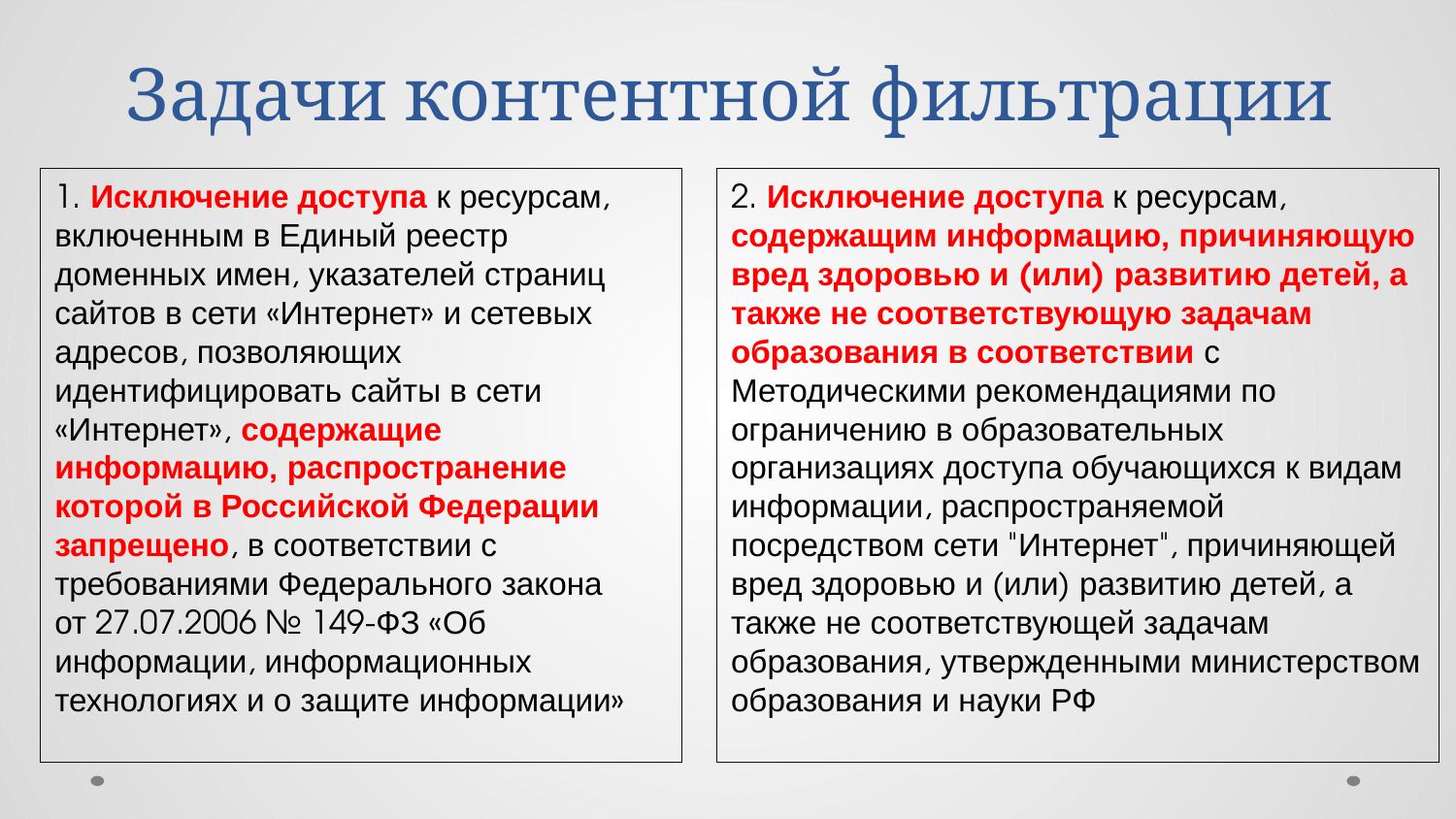

# Задачи контентной фильтрации
1. Исключение доступа к ресурсам, включенным в Единый реестр доменных имен, указателей страниц сайтов в сети «Интернет» и сетевых адресов, позволяющих идентифицировать сайты в сети «Интернет», содержащие информацию, распространение которой в Российской Федерации запрещено, в соответствии с требованиями Федерального закона от 27.07.2006 № 149‑ФЗ «Об информации, информационных технологиях и о защите информации»
2. Исключение доступа к ресурсам, содержащим информацию, причиняющую вред здоровью и (или) развитию детей, а также не соответствующую задачам образования в соответствии с Методическими рекомендациями по ограничению в образовательных организациях доступа обучающихся к видам информации, распространяемой посредством сети "Интернет", причиняющей вред здоровью и (или) развитию детей, а также не соответствующей задачам образования, утвержденными министерством образования и науки РФ